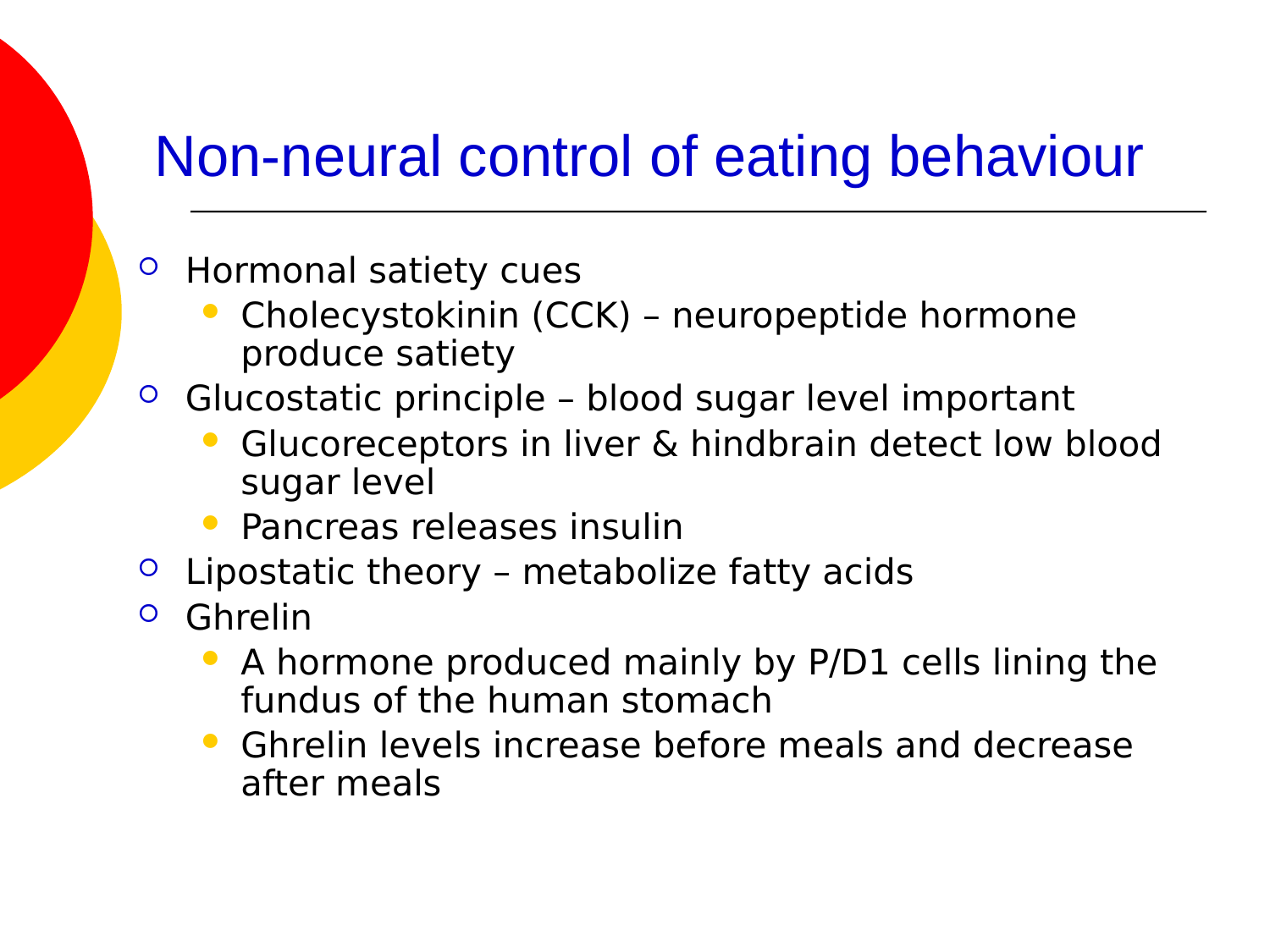

# Non-neural control of eating behaviour
Hormonal satiety cues
Cholecystokinin (CCK) – neuropeptide hormone produce satiety
Glucostatic principle – blood sugar level important
Glucoreceptors in liver & hindbrain detect low blood sugar level
Pancreas releases insulin
Lipostatic theory – metabolize fatty acids
Ghrelin
A hormone produced mainly by P/D1 cells lining the fundus of the human stomach
Ghrelin levels increase before meals and decrease after meals